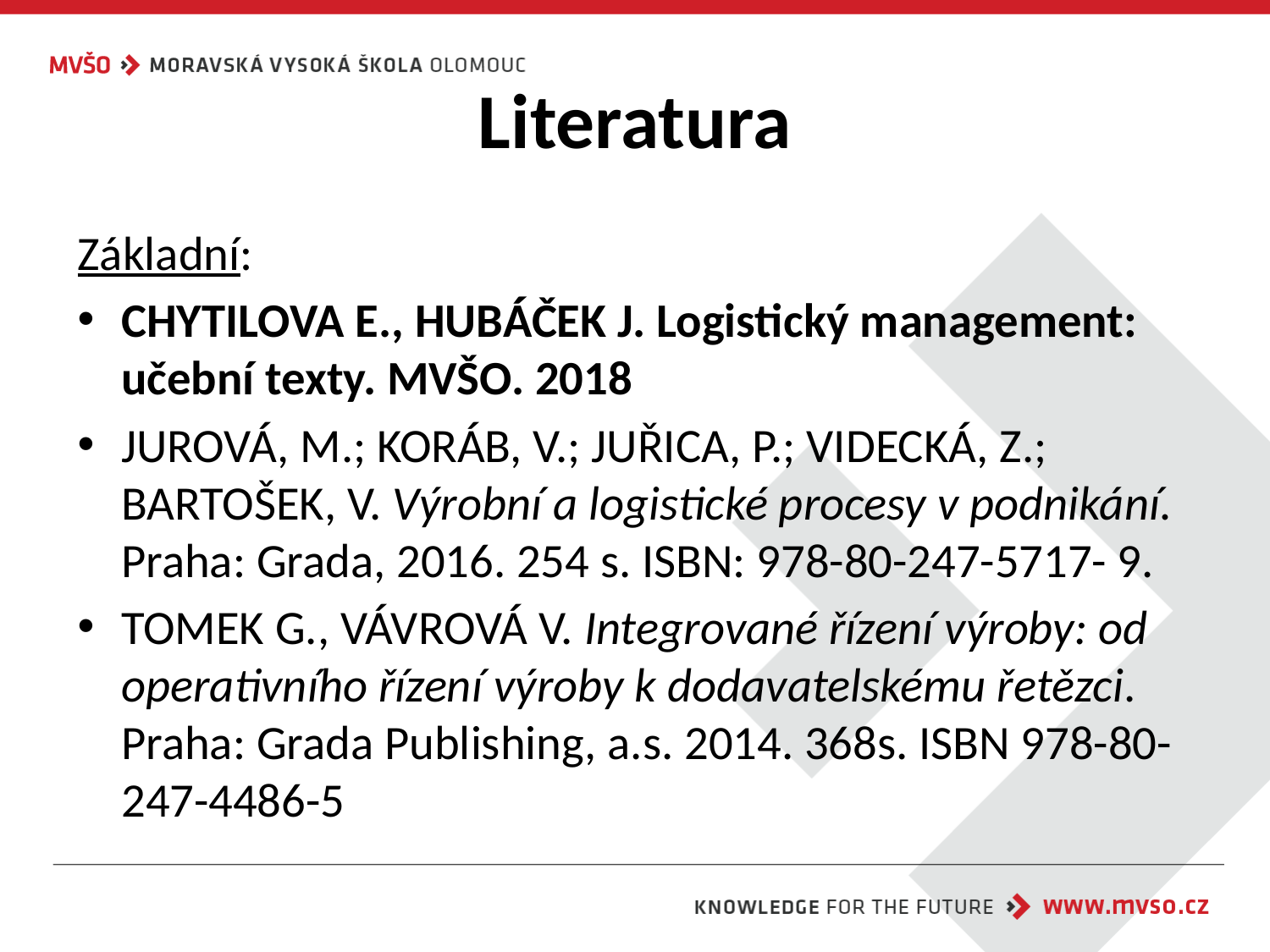

# Literatura
Základní:
CHYTILOVA E., HUBÁČEK J. Logistický management: učební texty. MVŠO. 2018
JUROVÁ, M.; KORÁB, V.; JUŘICA, P.; VIDECKÁ, Z.; BARTOŠEK, V. Výrobní a logistické procesy v podnikání. Praha: Grada, 2016. 254 s. ISBN: 978-80-247-5717- 9.
TOMEK G., VÁVROVÁ V. Integrované řízení výroby: od operativního řízení výroby k dodavatelskému řetězci. Praha: Grada Publishing, a.s. 2014. 368s. ISBN 978-80-247-4486-5